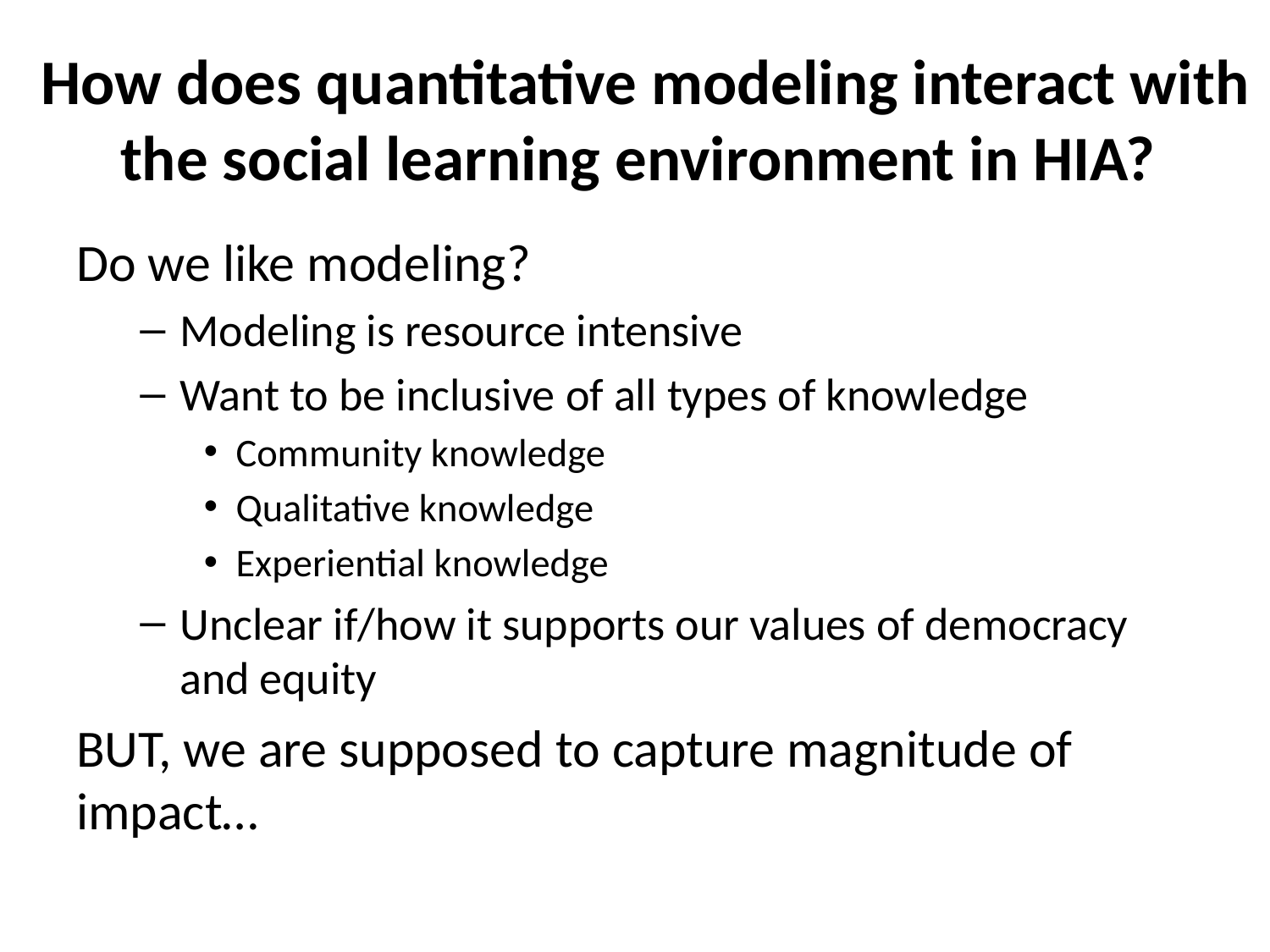

# How does quantitative modeling interact with the social learning environment in HIA?
Do we like modeling?
Modeling is resource intensive
Want to be inclusive of all types of knowledge
Community knowledge
Qualitative knowledge
Experiential knowledge
Unclear if/how it supports our values of democracy and equity
BUT, we are supposed to capture magnitude of impact…